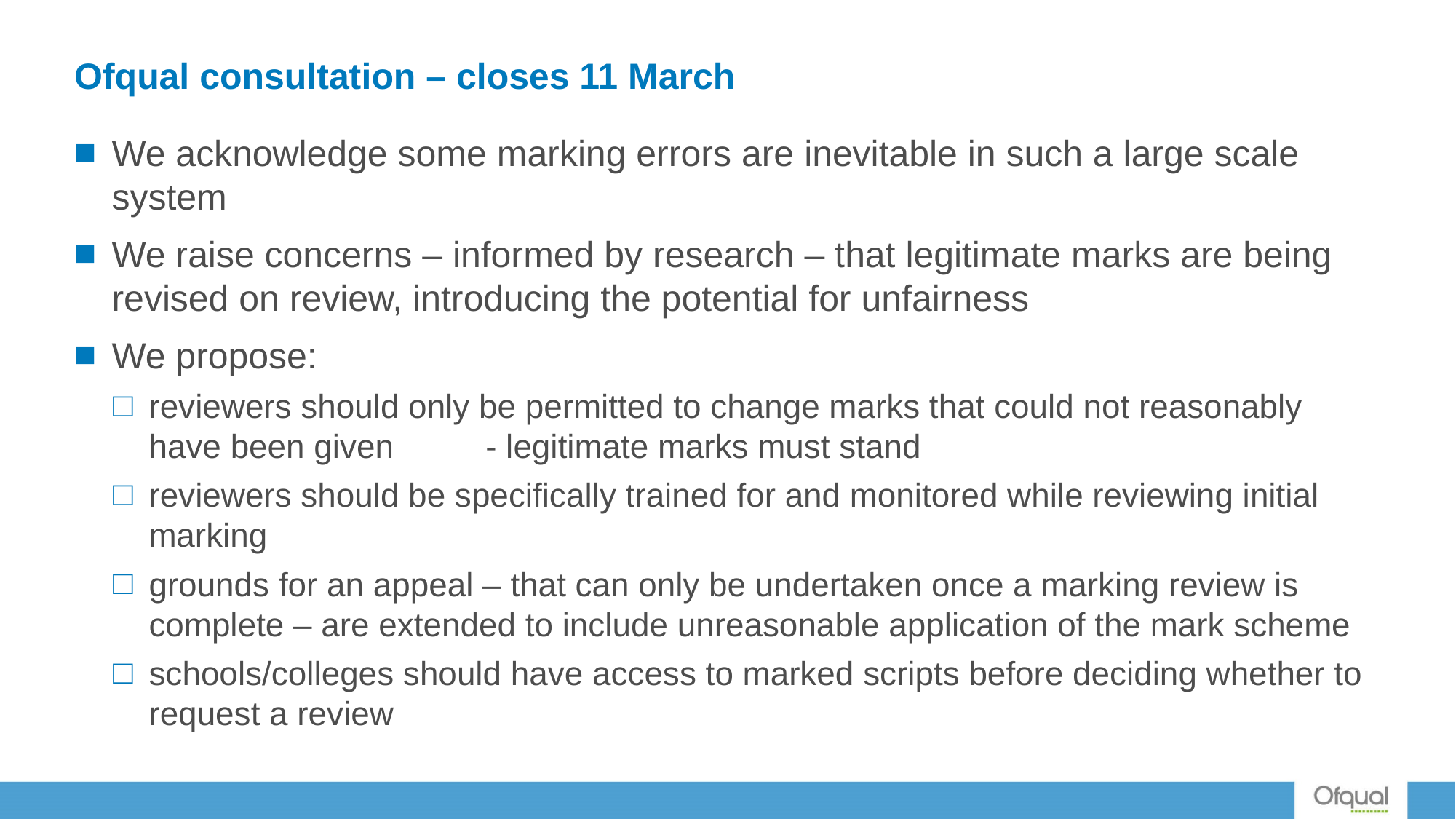

# Ofqual consultation – closes 11 March
We acknowledge some marking errors are inevitable in such a large scale system
We raise concerns – informed by research – that legitimate marks are being  revised on review, introducing the potential for unfairness
We propose:
reviewers should only be permitted to change marks that could not reasonably have been given	 - legitimate marks must stand
reviewers should be specifically trained for and monitored while reviewing initial marking
grounds for an appeal – that can only be undertaken once a marking review is complete – are extended to include unreasonable application of the mark scheme
schools/colleges should have access to marked scripts before deciding whether to request a review